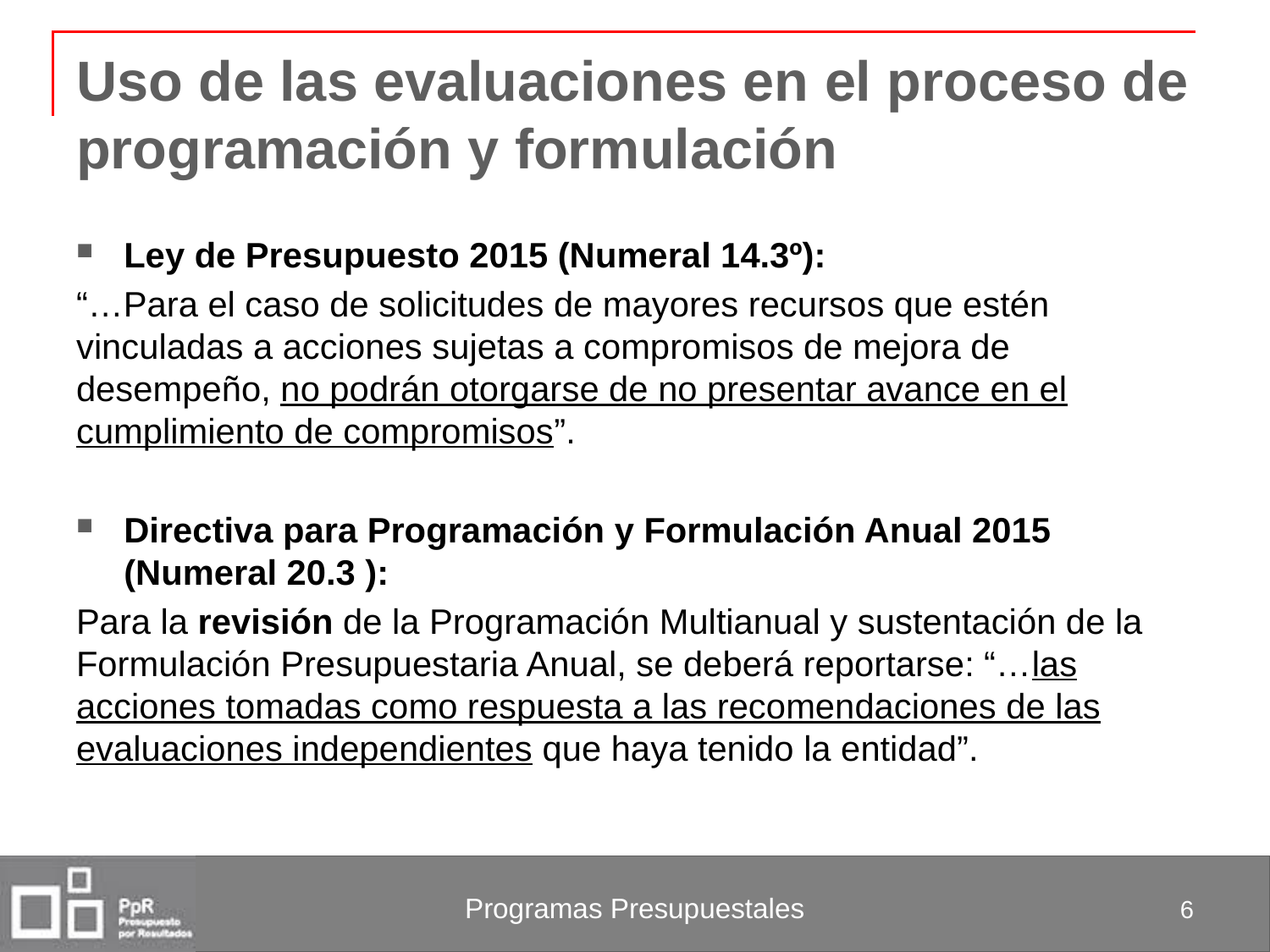

# Uso de las evaluaciones en el proceso de programación y formulación
Ley de Presupuesto 2015 (Numeral 14.3º):
“…Para el caso de solicitudes de mayores recursos que estén vinculadas a acciones sujetas a compromisos de mejora de desempeño, no podrán otorgarse de no presentar avance en el cumplimiento de compromisos”.

Directiva para Programación y Formulación Anual 2015 (Numeral 20.3 ):
Para la revisión de la Programación Multianual y sustentación de la Formulación Presupuestaria Anual, se deberá reportarse: “…las acciones tomadas como respuesta a las recomendaciones de las evaluaciones independientes que haya tenido la entidad”.
6
Programas Presupuestales